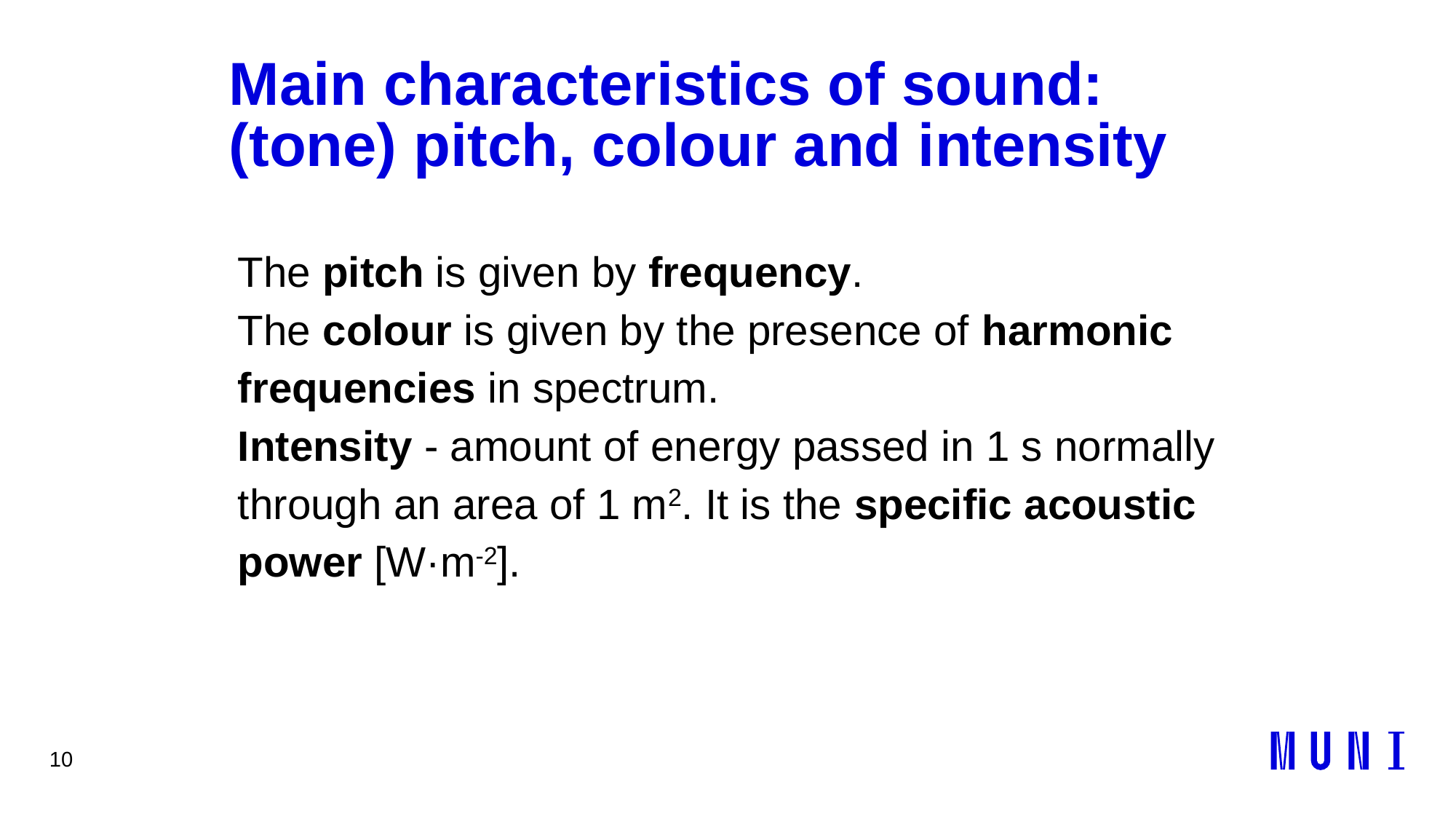

10
# Main characteristics of sound: (tone) pitch, colour and intensity
The pitch is given by frequency.
The colour is given by the presence of harmonic frequencies in spectrum.
Intensity - amount of energy passed in 1 s normally through an area of 1 m2. It is the specific acoustic power [W·m-2].